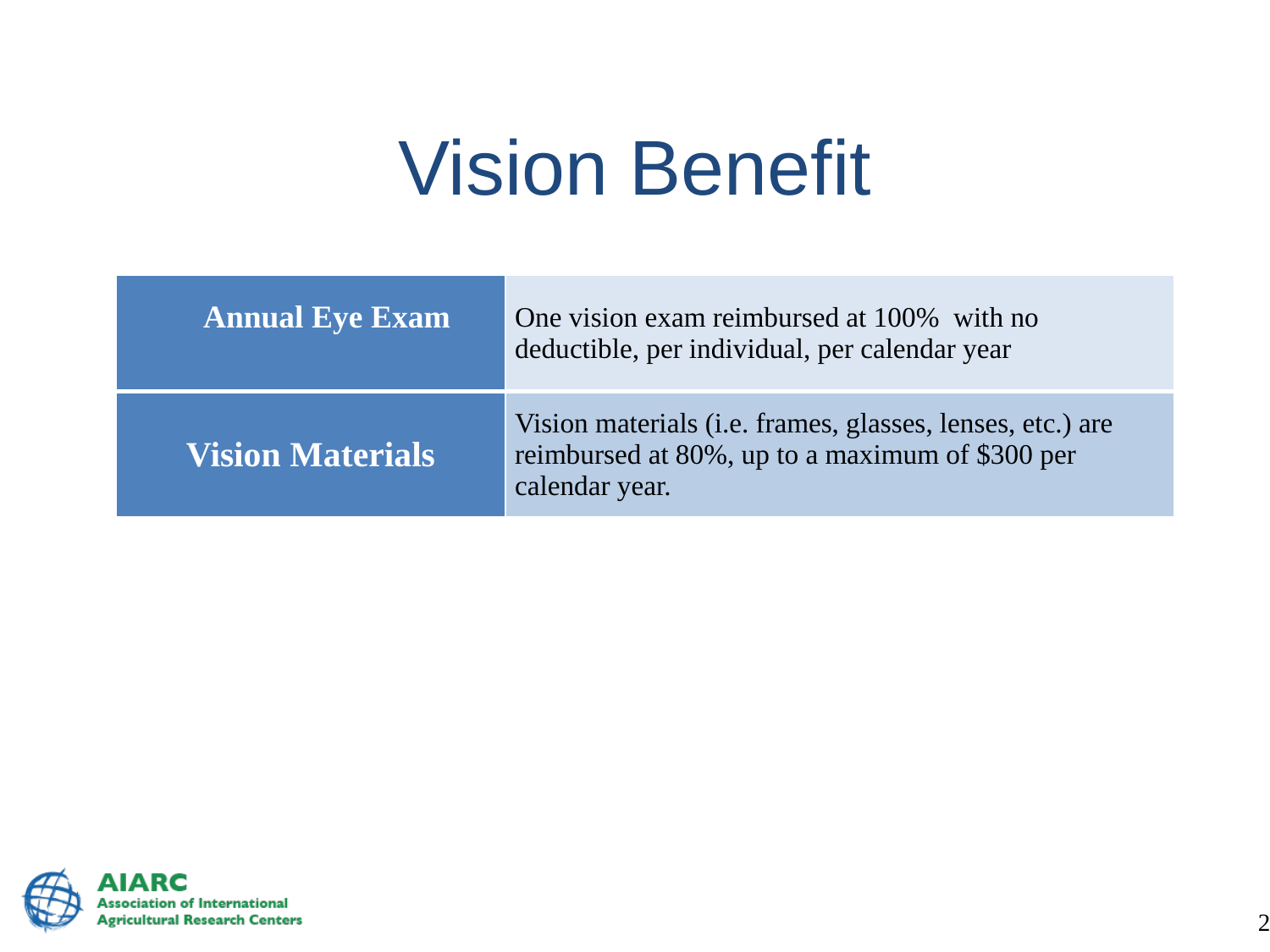

# Vision Benefit
| Annual Eye Exam | One vision exam reimbursed at 100% with no deductible, per individual, per calendar year |
| --- | --- |
| Vision Materials | Vision materials (i.e. frames, glasses, lenses, etc.) are reimbursed at 80%, up to a maximum of $300 per calendar year. |